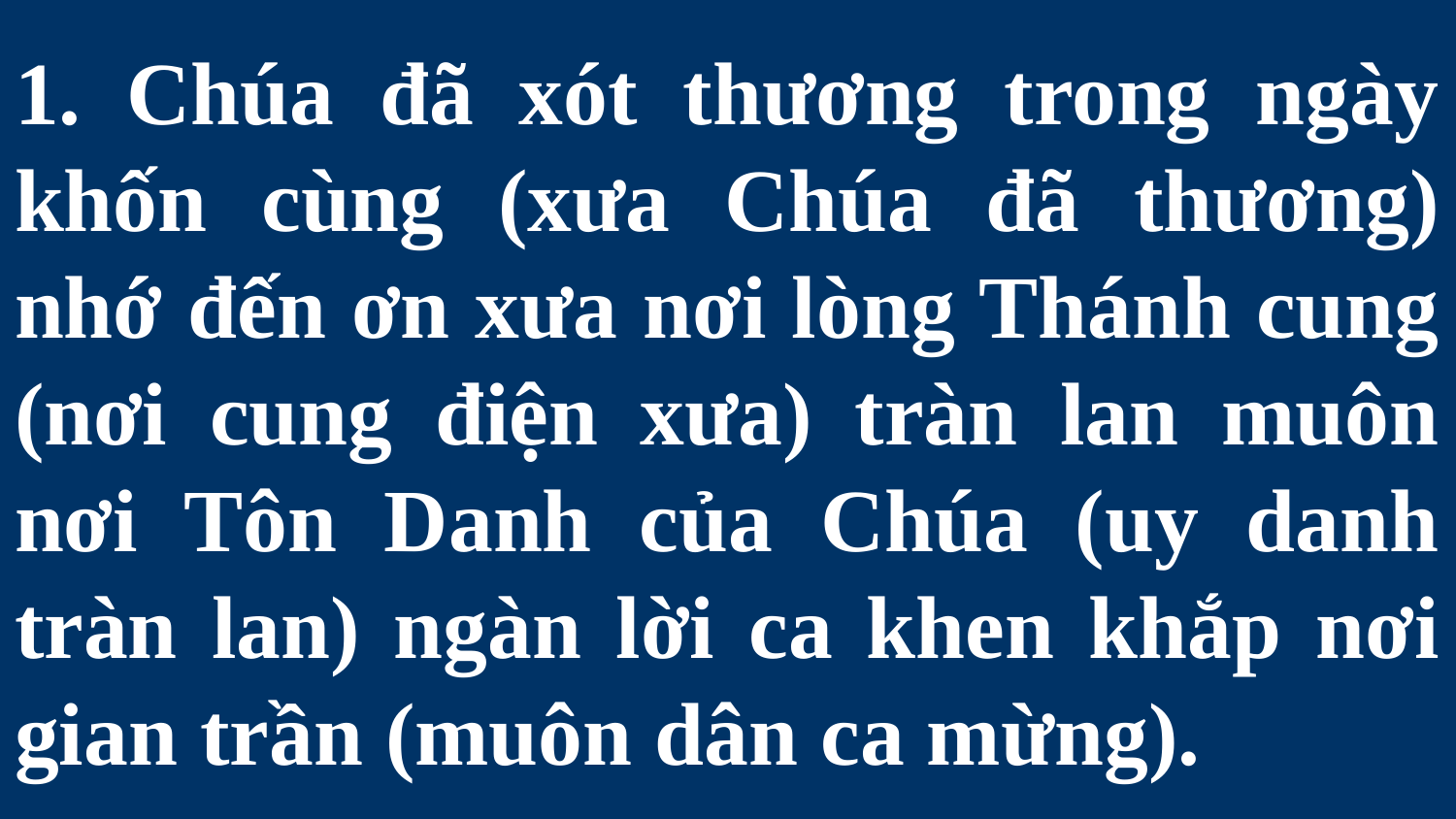

# 1. Chúa đã xót thương trong ngày khốn cùng (xưa Chúa đã thương) nhớ đến ơn xưa nơi lòng Thánh cung (nơi cung điện xưa) tràn lan muôn nơi Tôn Danh của Chúa (uy danh tràn lan) ngàn lời ca khen khắp nơi gian trần (muôn dân ca mừng).